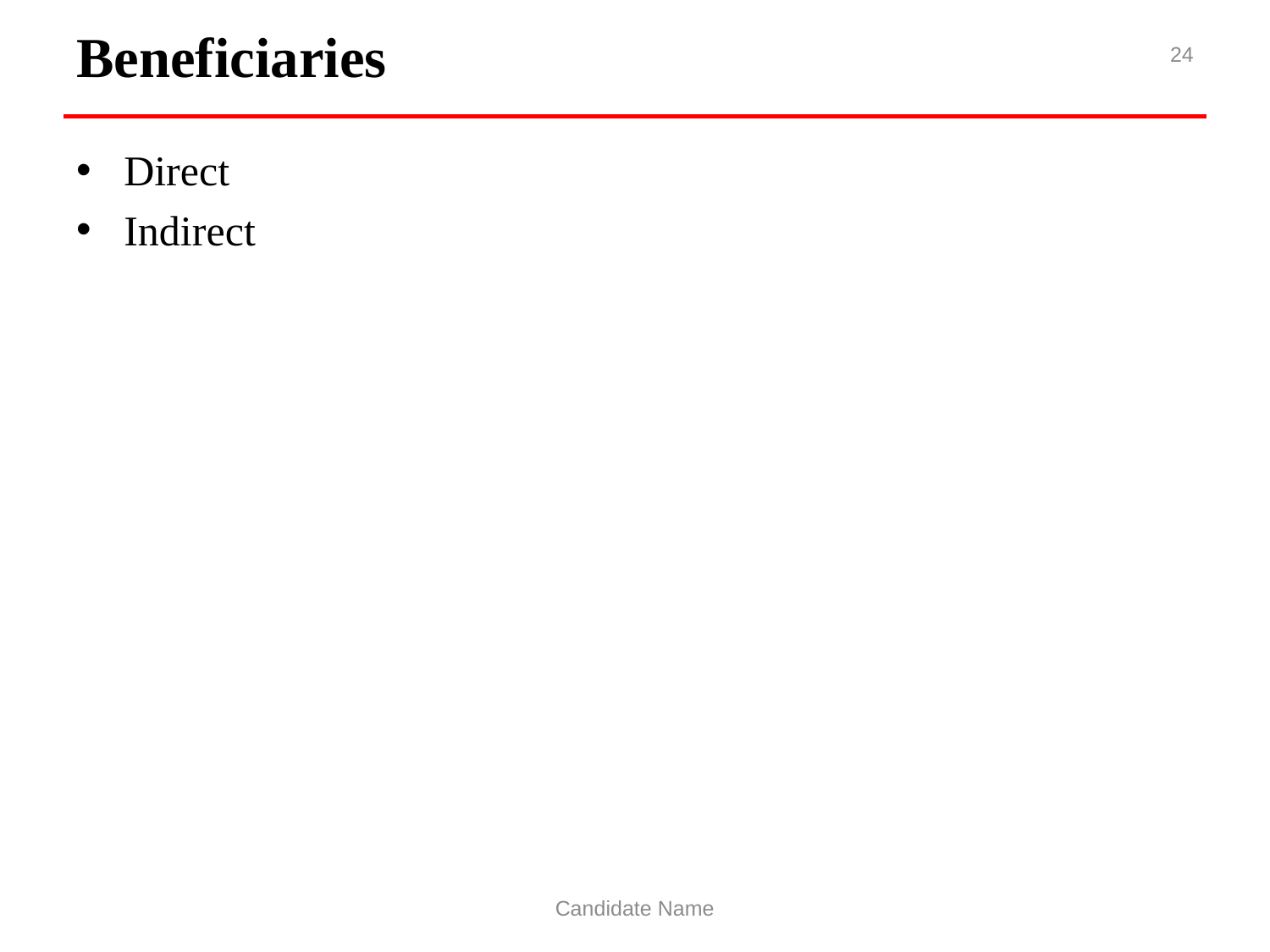

# Beneficiaries
24
Direct
Indirect
Candidate Name